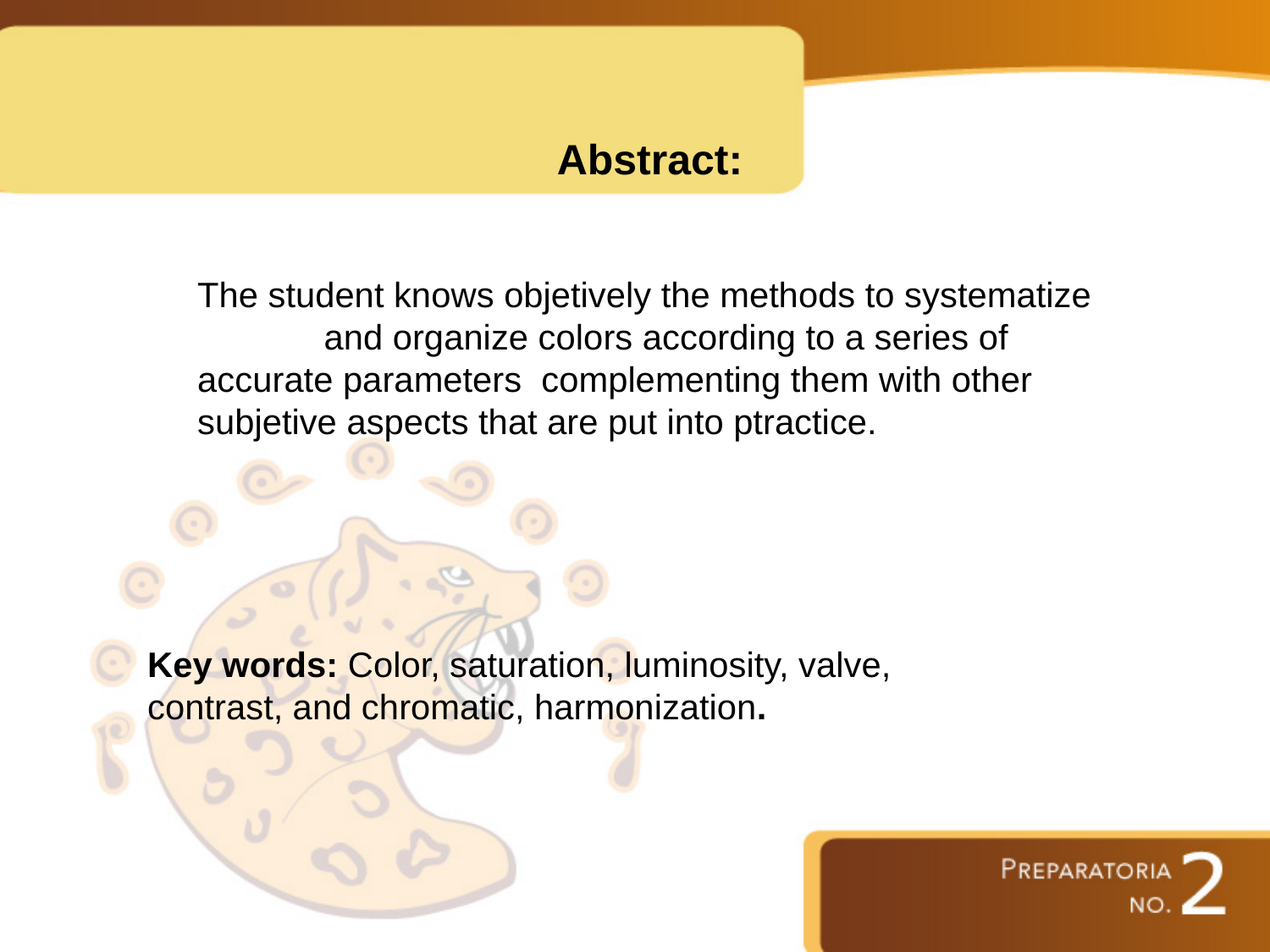

Abstract:
The student knows objetively the methods to systematize              and organize colors according to a series of accurate parameters  complementing them with other subjetive aspects that are put into ptractice.
Key words: Color, saturation, luminosity, valve, contrast, and chromatic, harmonization.